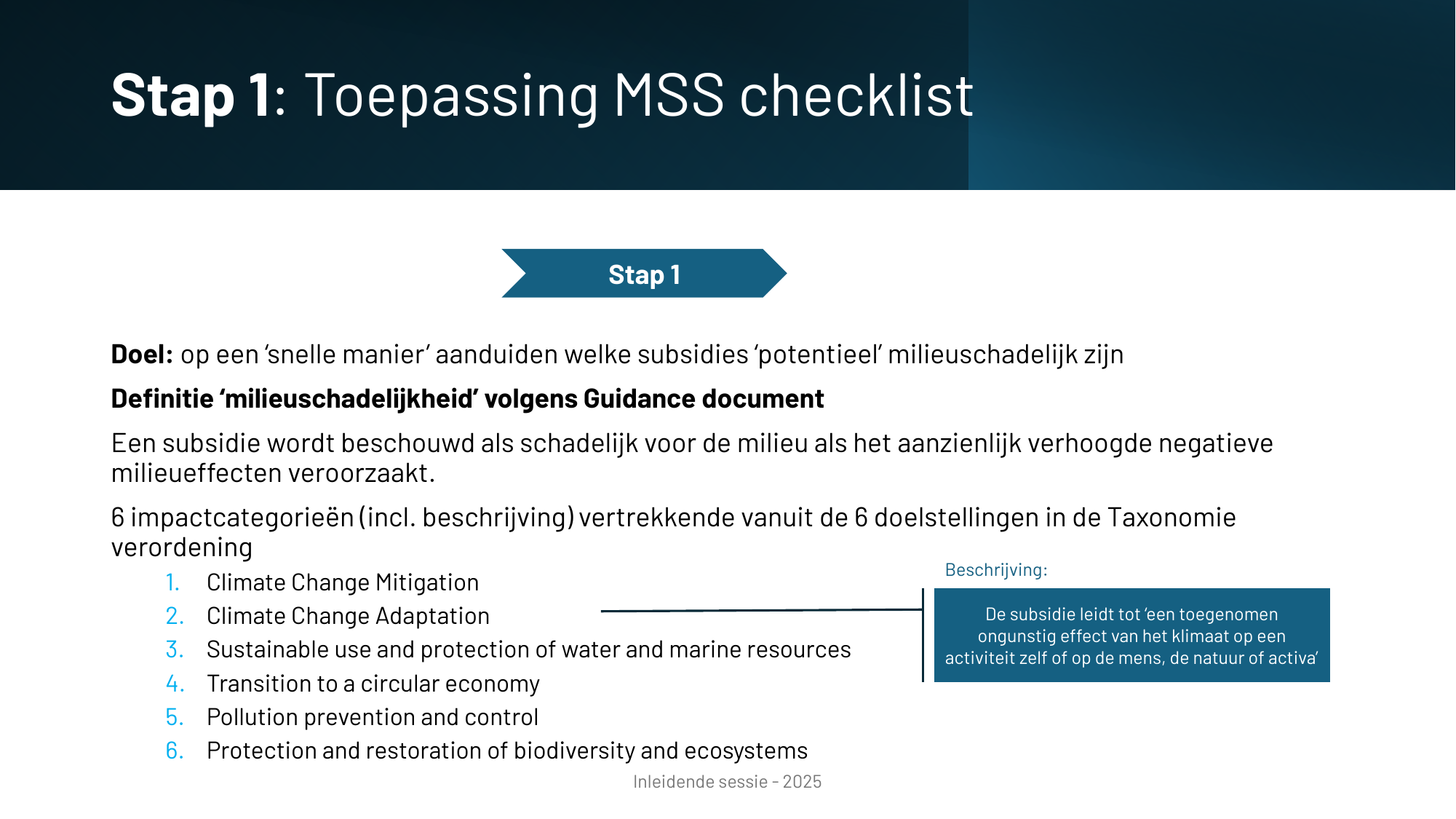

# Stap 1: Toepassing MSS checklist
Stap 1
Doel: op een ‘snelle manier’ aanduiden welke subsidies ‘potentieel’ milieuschadelijk zijn
Definitie ‘milieuschadelijkheid’ volgens Guidance document
Een subsidie wordt beschouwd als schadelijk voor de milieu als het aanzienlijk verhoogde negatieve milieueffecten veroorzaakt.
6 impactcategorieën (incl. beschrijving) vertrekkende vanuit de 6 doelstellingen in de Taxonomie verordening
Climate Change Mitigation
Climate Change Adaptation
Sustainable use and protection of water and marine resources
Transition to a circular economy
Pollution prevention and control
Protection and restoration of biodiversity and ecosystems
Beschrijving:
De subsidie leidt tot ‘een toegenomen ongunstig effect van het klimaat op een activiteit zelf of op de mens, de natuur of activa’
Inleidende sessie - 2025
18